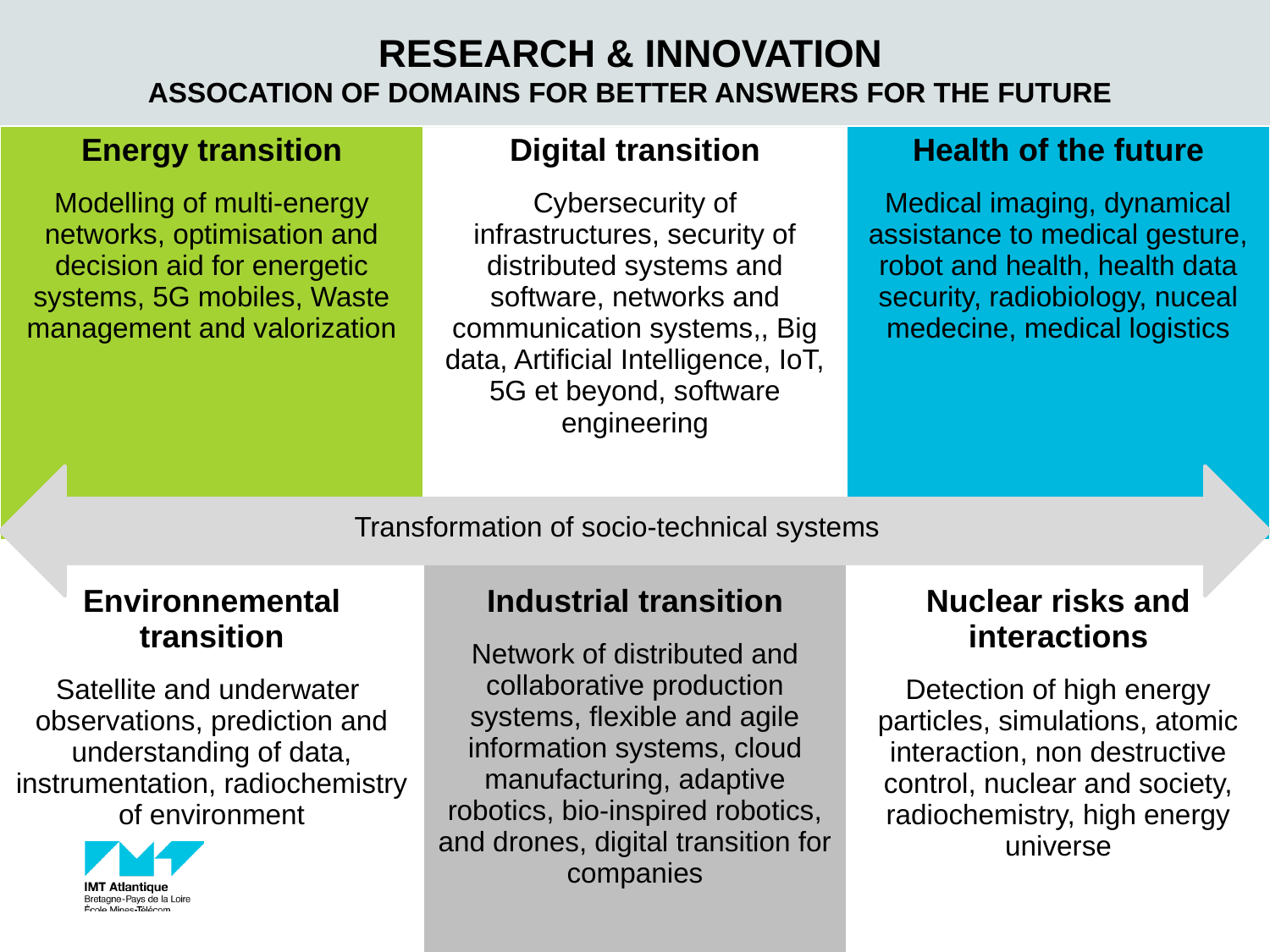

# Research & Innovation Assocation of DOMAINS for better answers for the future
| Energy transition Modelling of multi-energy networks, optimisation and decision aid for energetic systems, 5G mobiles, Waste management and valorization | Digital transition Cybersecurity of infrastructures, security of distributed systems and software, networks and communication systems,, Big data, Artificial Intelligence, IoT, 5G et beyond, software engineering | Health of the future Medical imaging, dynamical assistance to medical gesture, robot and health, health data security, radiobiology, nuceal medecine, medical logistics |
| --- | --- | --- |
| Environnemental transition Satellite and underwater observations, prediction and understanding of data, instrumentation, radiochemistry of environment | Industrial transition Network of distributed and collaborative production systems, flexible and agile information systems, cloud manufacturing, adaptive robotics, bio-inspired robotics, and drones, digital transition for companies | Nuclear risks and interactions Detection of high energy particles, simulations, atomic interaction, non destructive control, nuclear and society, radiochemistry, high energy universe |

Transformation of socio-technical systems